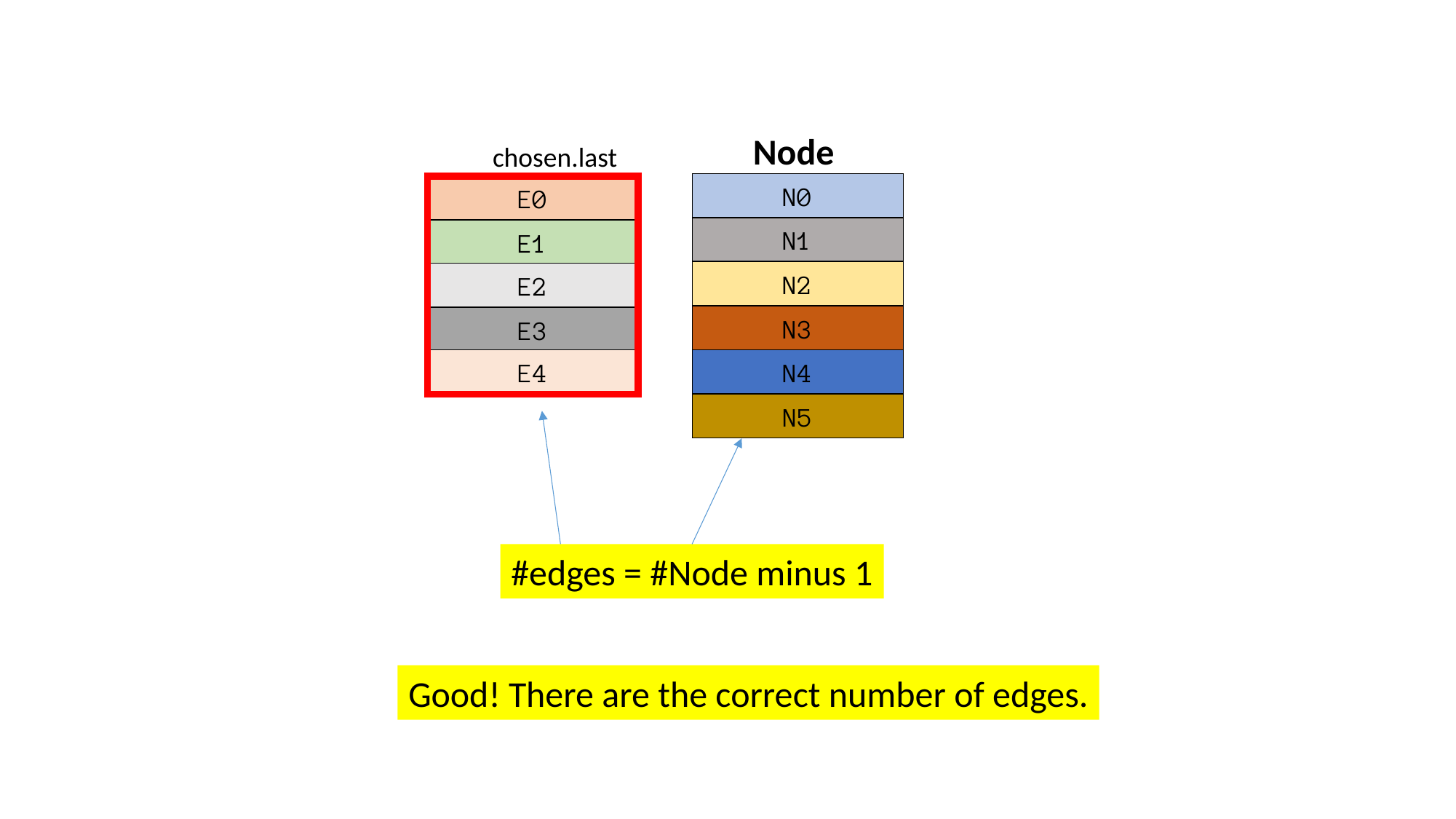

Node
chosen.last
N0
N0
E0

N1
E1
N2
E2
N3
E3
N4
E4
N5
#edges = #Node minus 1
Good! There are the correct number of edges.